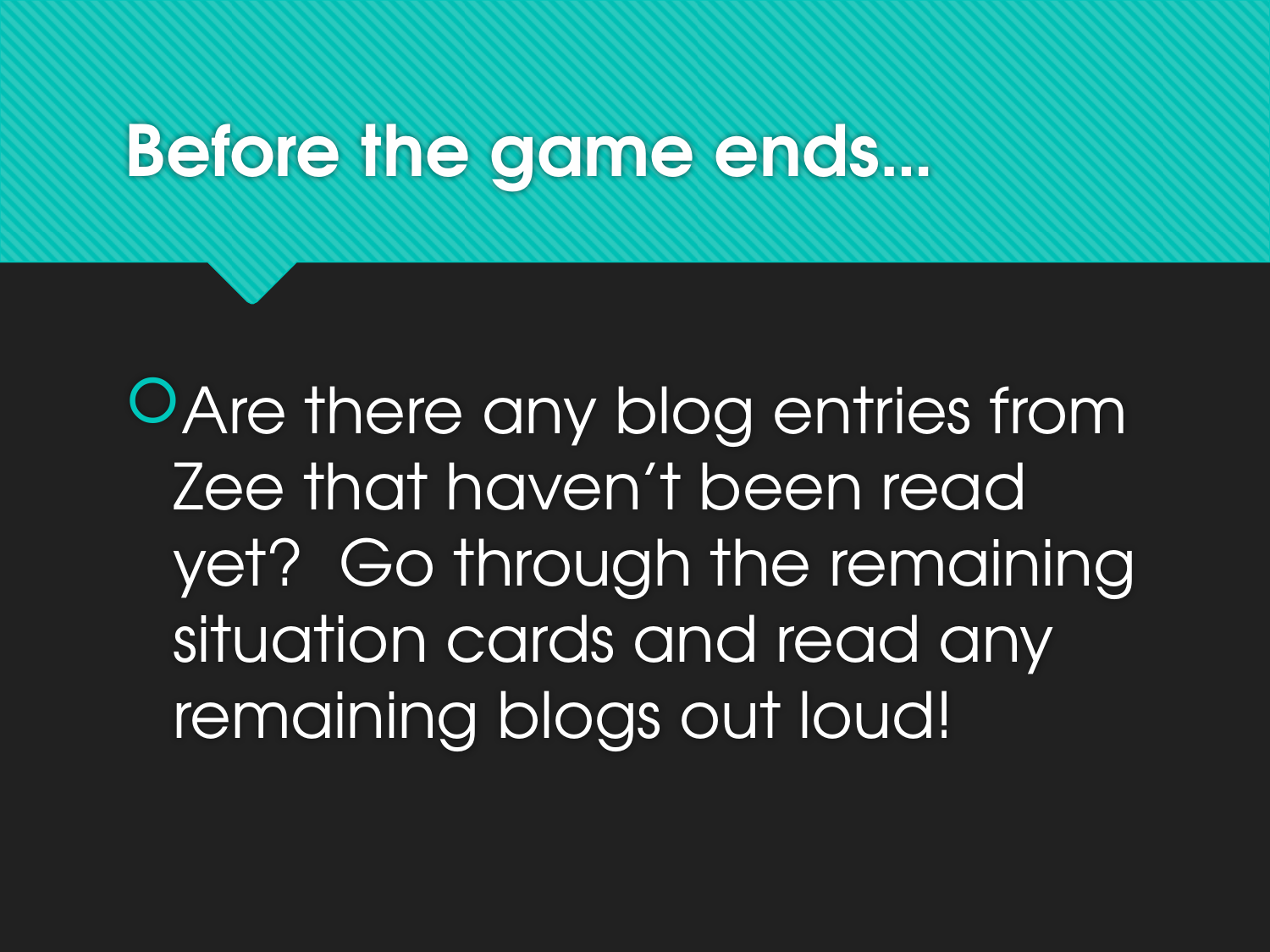

# Before the game ends…
Are there any blog entries from Zee that haven’t been read yet?  Go through the remaining situation cards and read any remaining blogs out loud!